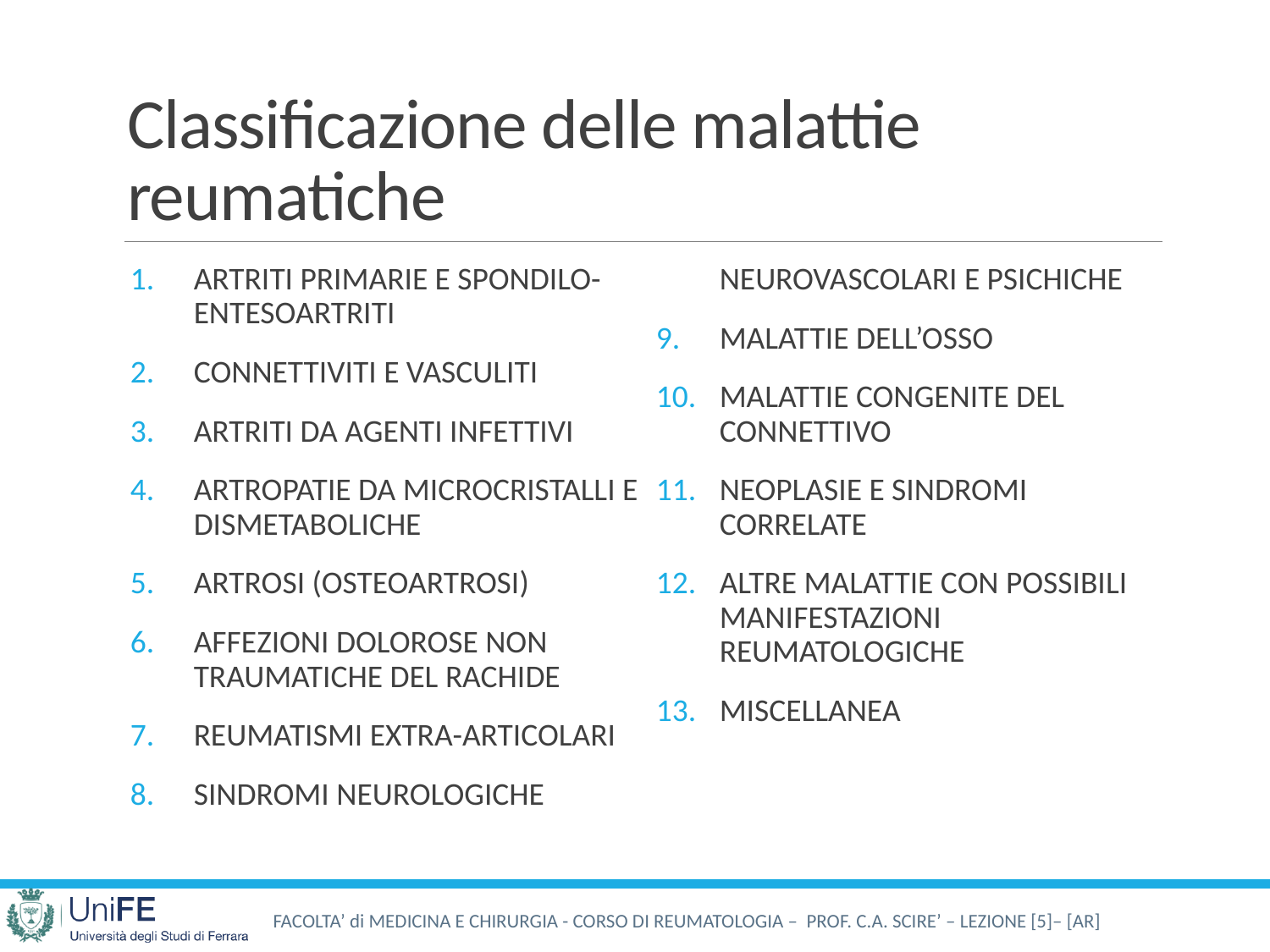

# Classificazione delle malattie reumatiche
ARTRITI PRIMARIE E SPONDILO-ENTESOARTRITI
CONNETTIVITI E VASCULITI
ARTRITI DA AGENTI INFETTIVI
ARTROPATIE DA MICROCRISTALLI E DISMETABOLICHE
ARTROSI (OSTEOARTROSI)
AFFEZIONI DOLOROSE NON TRAUMATICHE DEL RACHIDE
REUMATISMI EXTRA-ARTICOLARI
SINDROMI NEUROLOGICHE NEUROVASCOLARI E PSICHICHE
MALATTIE DELL’OSSO
MALATTIE CONGENITE DEL CONNETTIVO
NEOPLASIE E SINDROMI CORRELATE
ALTRE MALATTIE CON POSSIBILI MANIFESTAZIONI REUMATOLOGICHE
MISCELLANEA